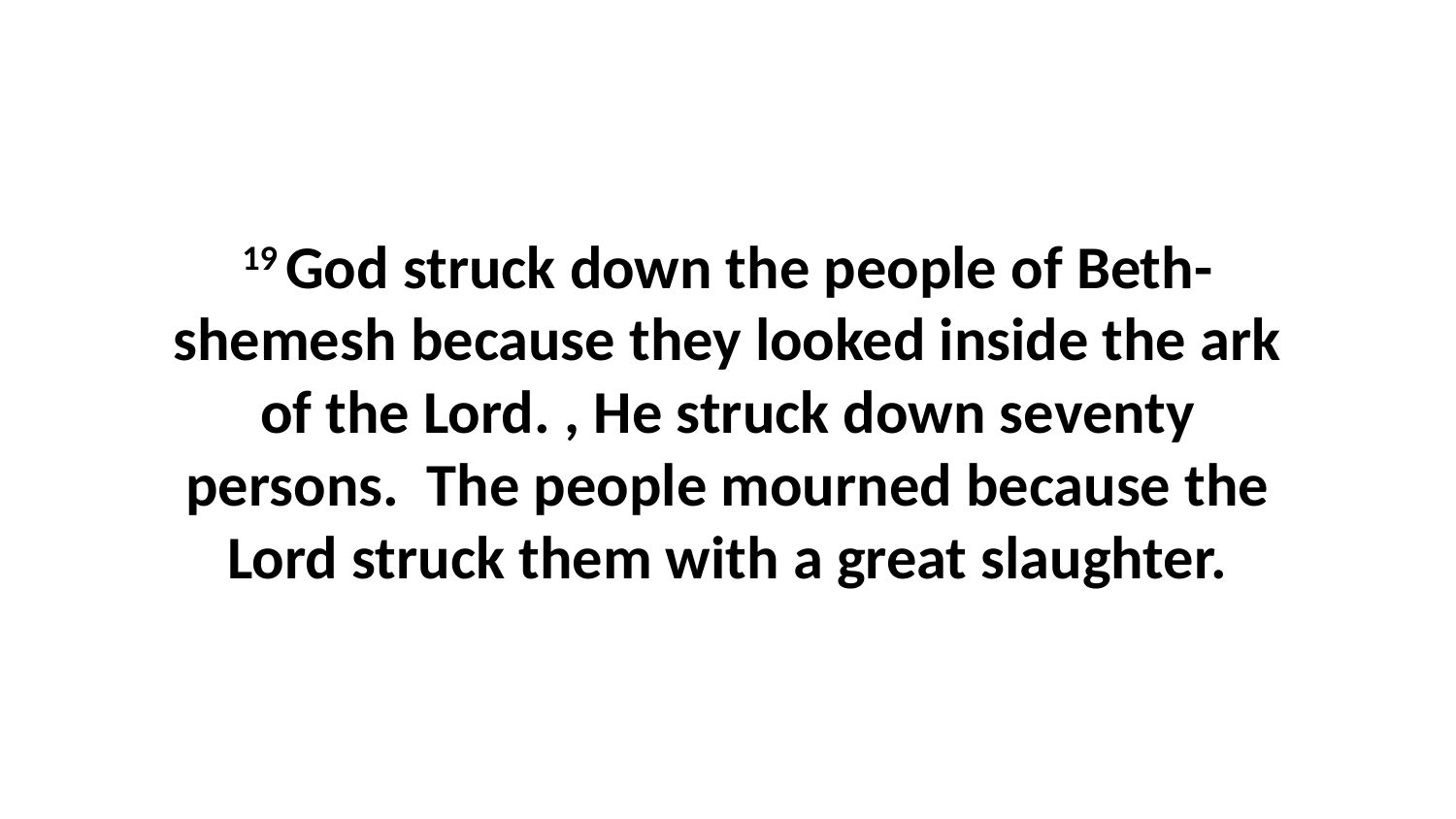

19 God struck down the people of Beth-shemesh because they looked inside the ark of the Lord. , He struck down seventy persons.  The people mourned because the Lord struck them with a great slaughter.